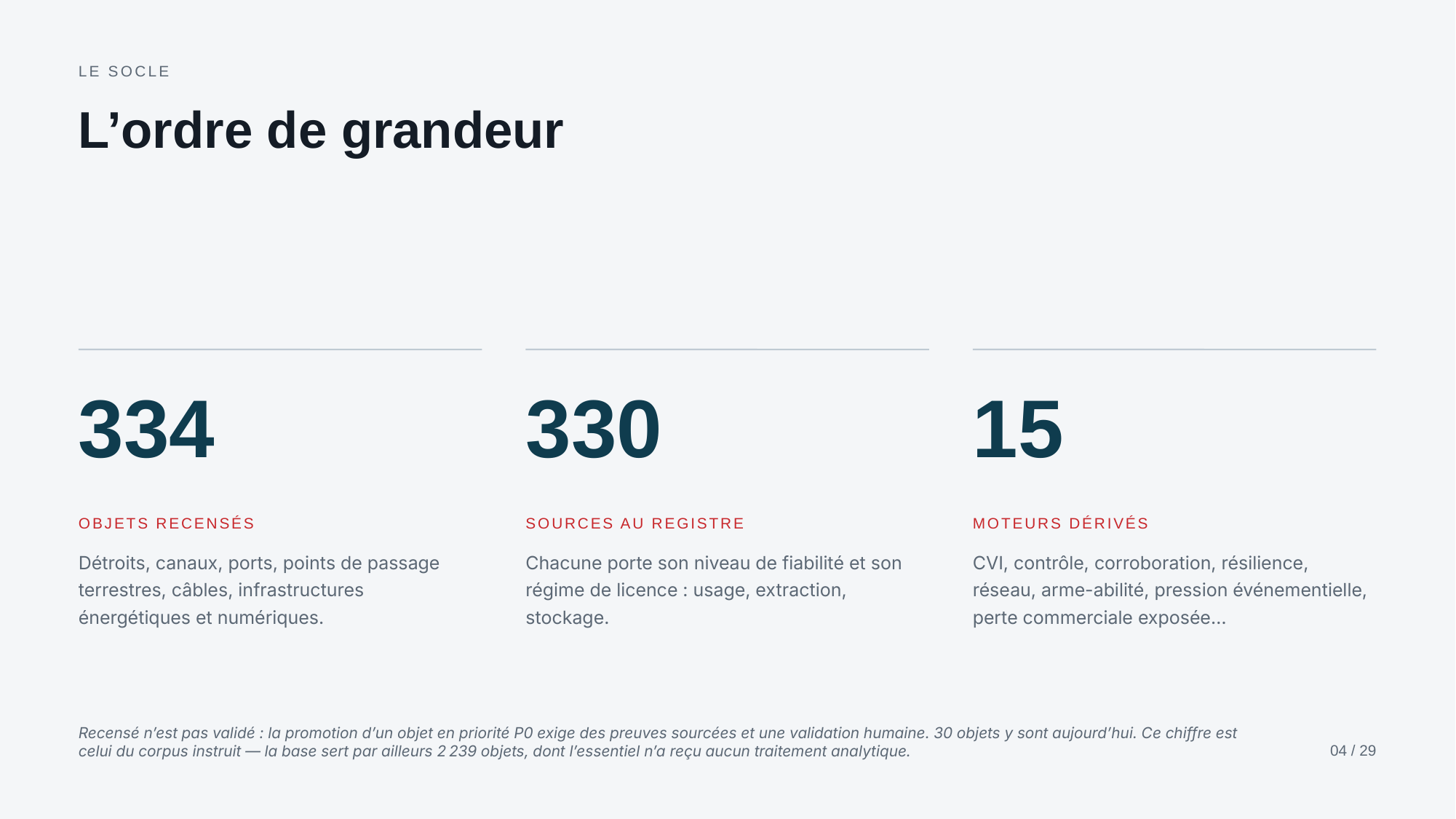

LE SOCLE
L’ordre de grandeur

334
330
15
OBJETS RECENSÉS
SOURCES AU REGISTRE
MOTEURS DÉRIVÉS
Détroits, canaux, ports, points de passage terrestres, câbles, infrastructures énergétiques et numériques.
Chacune porte son niveau de fiabilité et son régime de licence : usage, extraction, stockage.
CVI, contrôle, corroboration, résilience, réseau, arme-abilité, pression événementielle, perte commerciale exposée…
Recensé n’est pas validé : la promotion d’un objet en priorité P0 exige des preuves sourcées et une validation humaine. 30 objets y sont aujourd’hui. Ce chiffre est celui du corpus instruit — la base sert par ailleurs 2 239 objets, dont l’essentiel n’a reçu aucun traitement analytique.
04 / 29